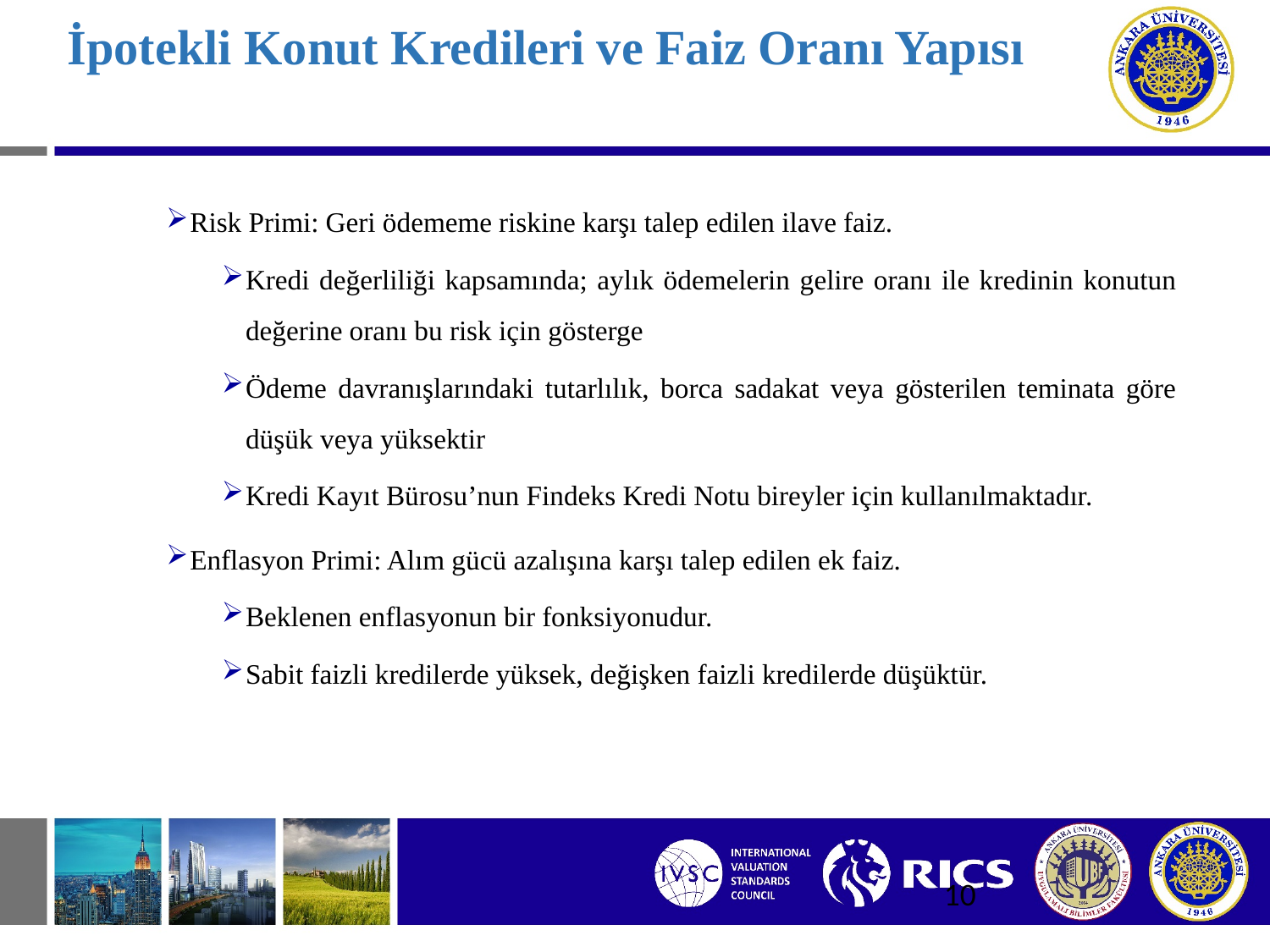

# İpotekli Konut Kredileri ve Faiz Oranı Yapısı
Risk Primi: Geri ödememe riskine karşı talep edilen ilave faiz.
Kredi değerliliği kapsamında; aylık ödemelerin gelire oranı ile kredinin konutun değerine oranı bu risk için gösterge
Ödeme davranışlarındaki tutarlılık, borca sadakat veya gösterilen teminata göre düşük veya yüksektir
Kredi Kayıt Bürosu’nun Findeks Kredi Notu bireyler için kullanılmaktadır.
Enflasyon Primi: Alım gücü azalışına karşı talep edilen ek faiz.
Beklenen enflasyonun bir fonksiyonudur.
Sabit faizli kredilerde yüksek, değişken faizli kredilerde düşüktür.
10